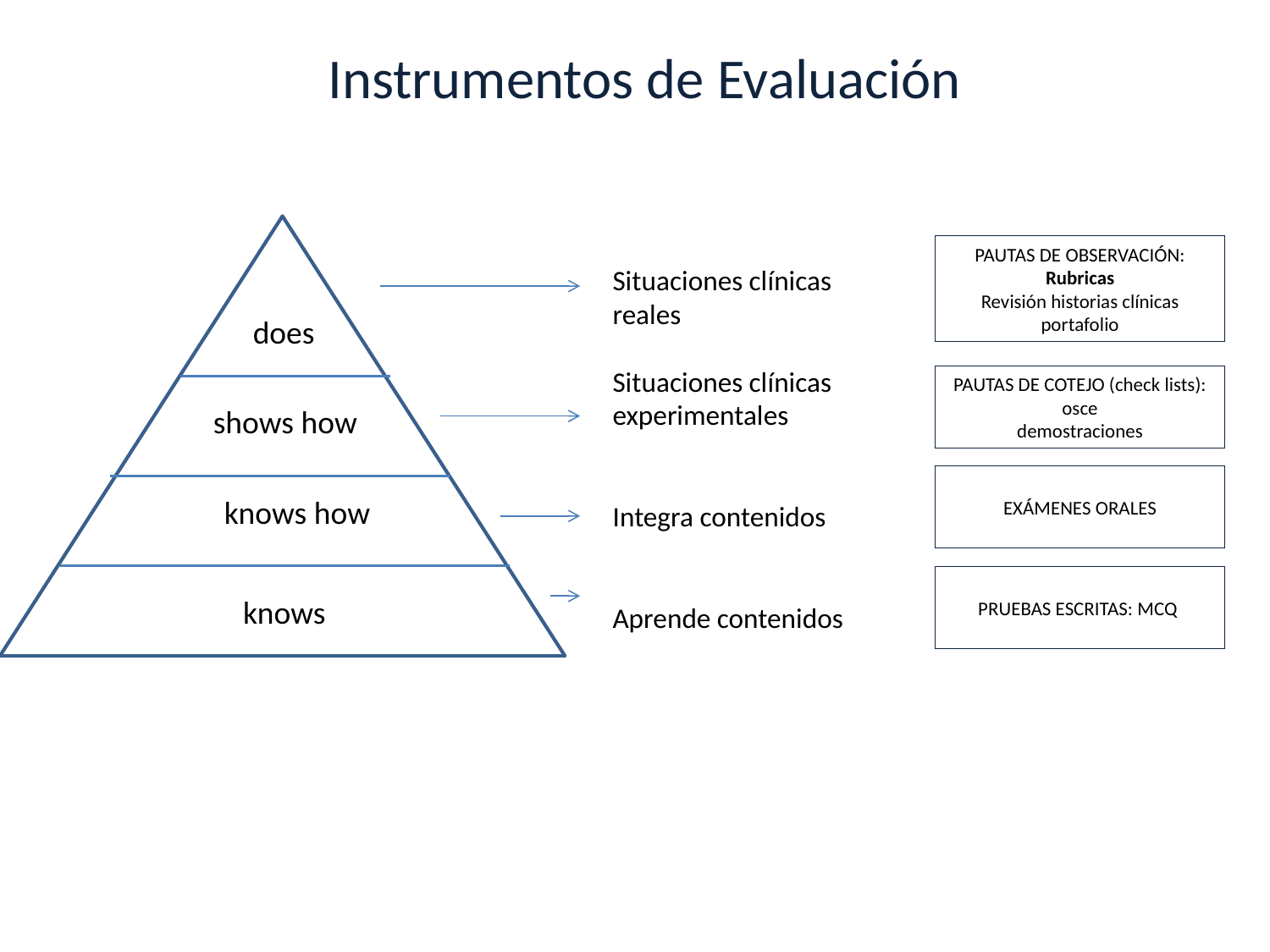

Instrumentos de Evaluación

does
shows how
knows how
knows
Situaciones clínicas reales

Situaciones clínicas experimentales

Integra contenidos

Aprende contenidos

PAUTAS DE OBSERVACIÓN:
Rubricas
Revisión historias clínicas
portafolio
PAUTAS DE COTEJO (check lists):
osce
demostraciones

EXÁMENES ORALES

PRUEBAS ESCRITAS: MCQ